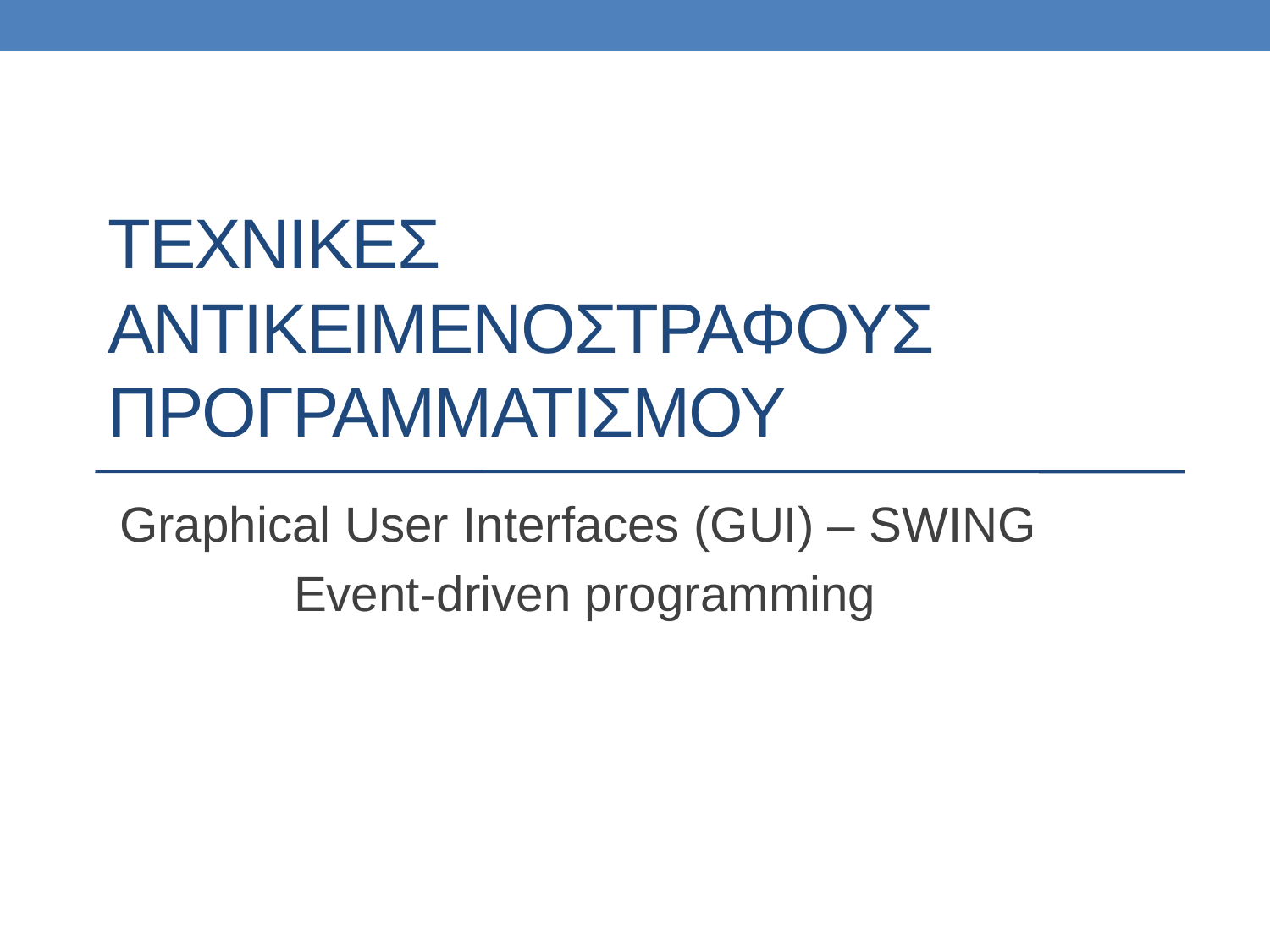

# ΤΕΧΝΙΚΕΣ Αντικειμενοστραφουσ προγραμματισμου
Graphical User Interfaces (GUI) – SWING
Event-driven programming